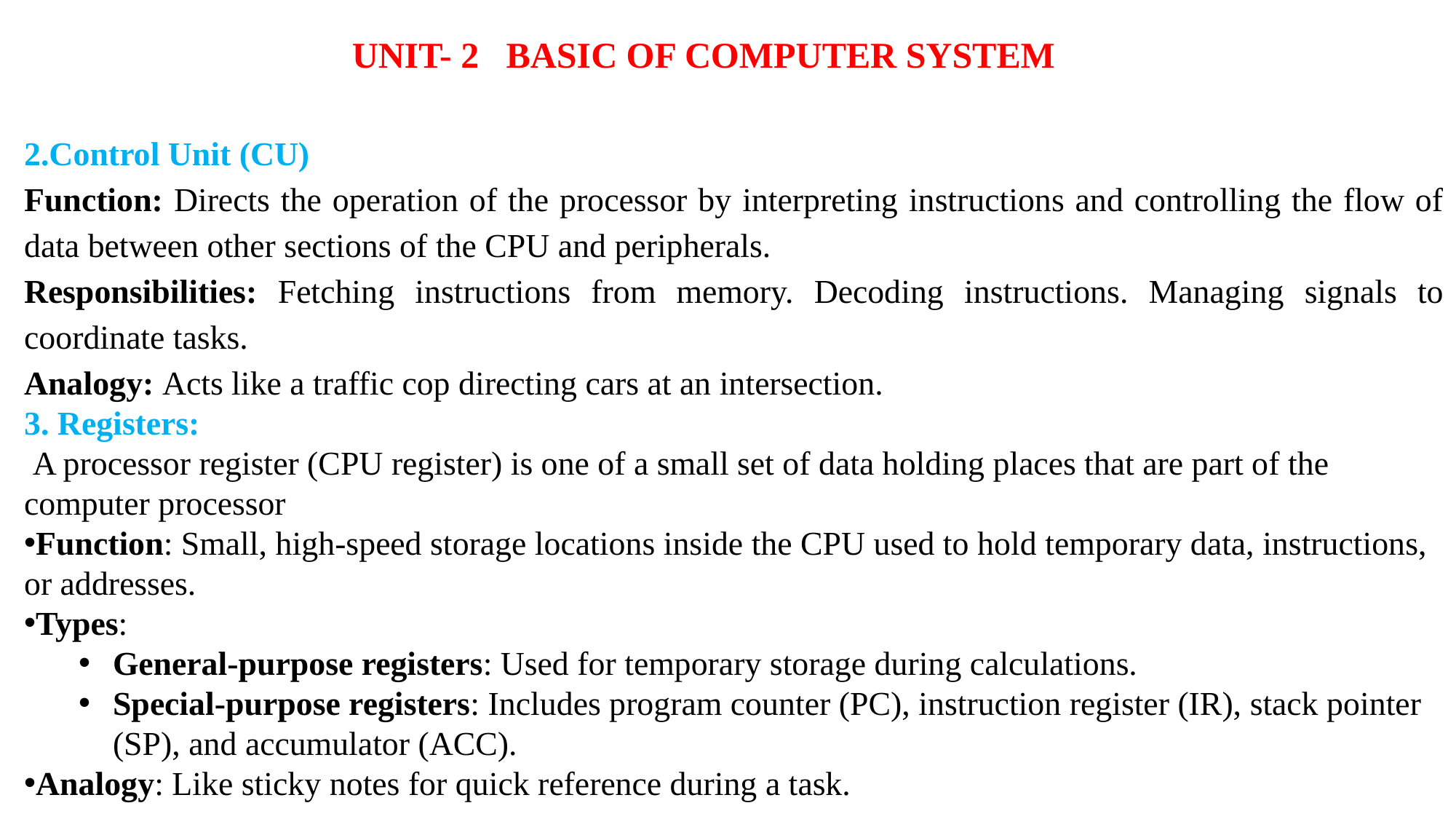

UNIT- 2   BASIC OF COMPUTER SYSTEM

2.Control Unit (CU)
Function: Directs the operation of the processor by interpreting instructions and controlling the flow of data between other sections of the CPU and peripherals.
Responsibilities: Fetching instructions from memory. Decoding instructions. Managing signals to coordinate tasks.
Analogy: Acts like a traffic cop directing cars at an intersection.
3. Registers:
 A processor register (CPU register) is one of a small set of data holding places that are part of the computer processor
Function: Small, high-speed storage locations inside the CPU used to hold temporary data, instructions, or addresses.
Types:
General-purpose registers: Used for temporary storage during calculations.
Special-purpose registers: Includes program counter (PC), instruction register (IR), stack pointer (SP), and accumulator (ACC).
Analogy: Like sticky notes for quick reference during a task.